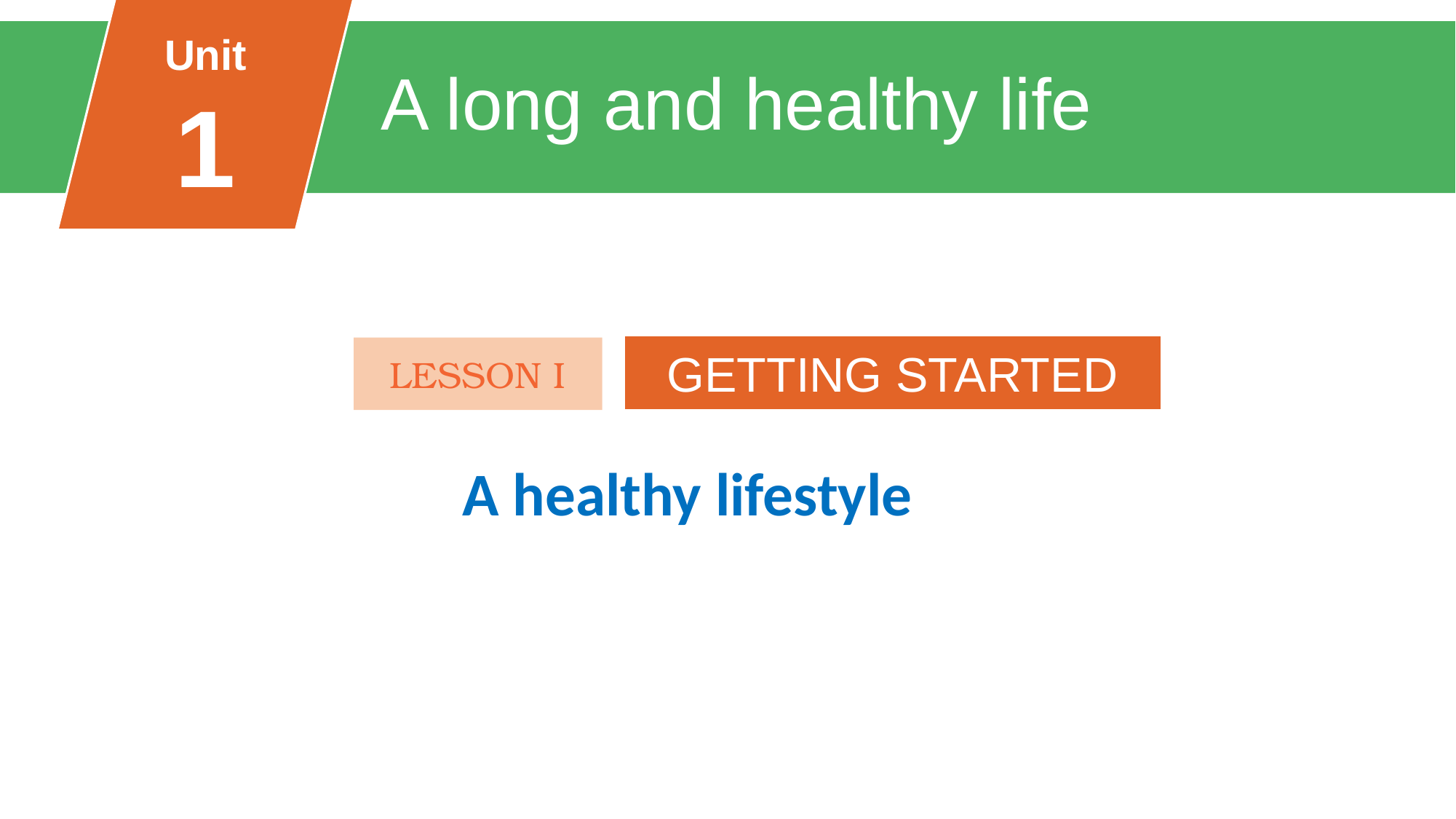

Unit
1
A long and healthy life
FAMILY LIFE
Unit
GETTING STARTED
LESSON I
A healthy lifestyle